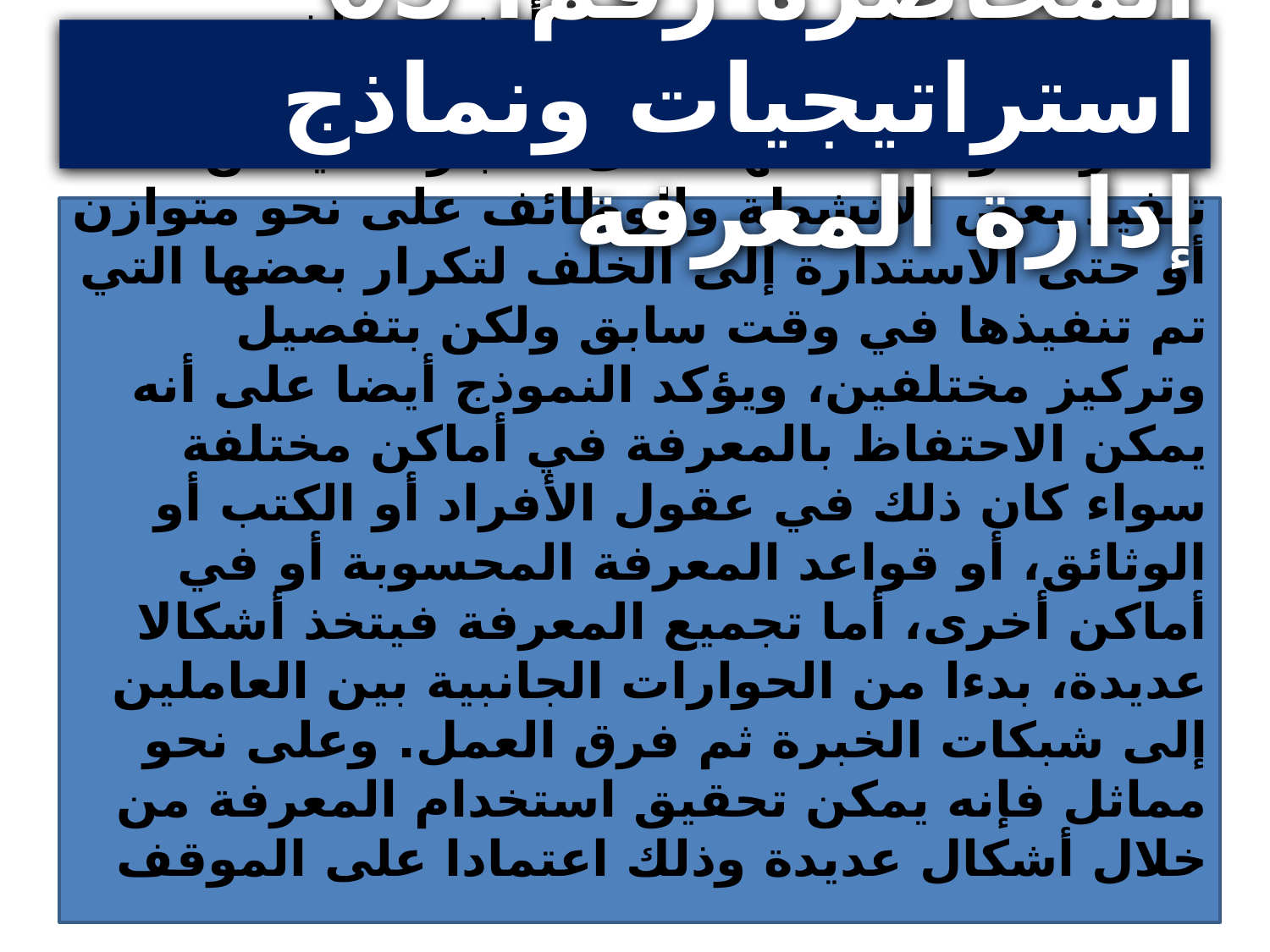

المحاضرة رقم: 05  استراتيجيات ونماذج إدارة المعرفة
وتم في هذا النموذج تصوير أنشطة الفرد ووظائفه على أنها خطوات متسلسلة تسهل بناء المعرفة واستخدامها، على اعتبار انه يمكن تنفيذ بعض الأنشطة والوظائف على نحو متوازن أو حتى الاستدارة إلى الخلف لتكرار بعضها التي تم تنفيذها في وقت سابق ولكن بتفصيل وتركيز مختلفين، ويؤكد النموذج أيضا على أنه يمكن الاحتفاظ بالمعرفة في أماكن مختلفة سواء كان ذلك في عقول الأفراد أو الكتب أو الوثائق، أو قواعد المعرفة المحسوبة أو في أماكن أخرى، أما تجميع المعرفة فيتخذ أشكالا عديدة، بدءا من الحوارات الجانبية بين العاملين إلى شبكات الخبرة ثم فرق العمل. وعلى نحو مماثل فإنه يمكن تحقيق استخدام المعرفة من خلال أشكال عديدة وذلك اعتمادا على الموقف